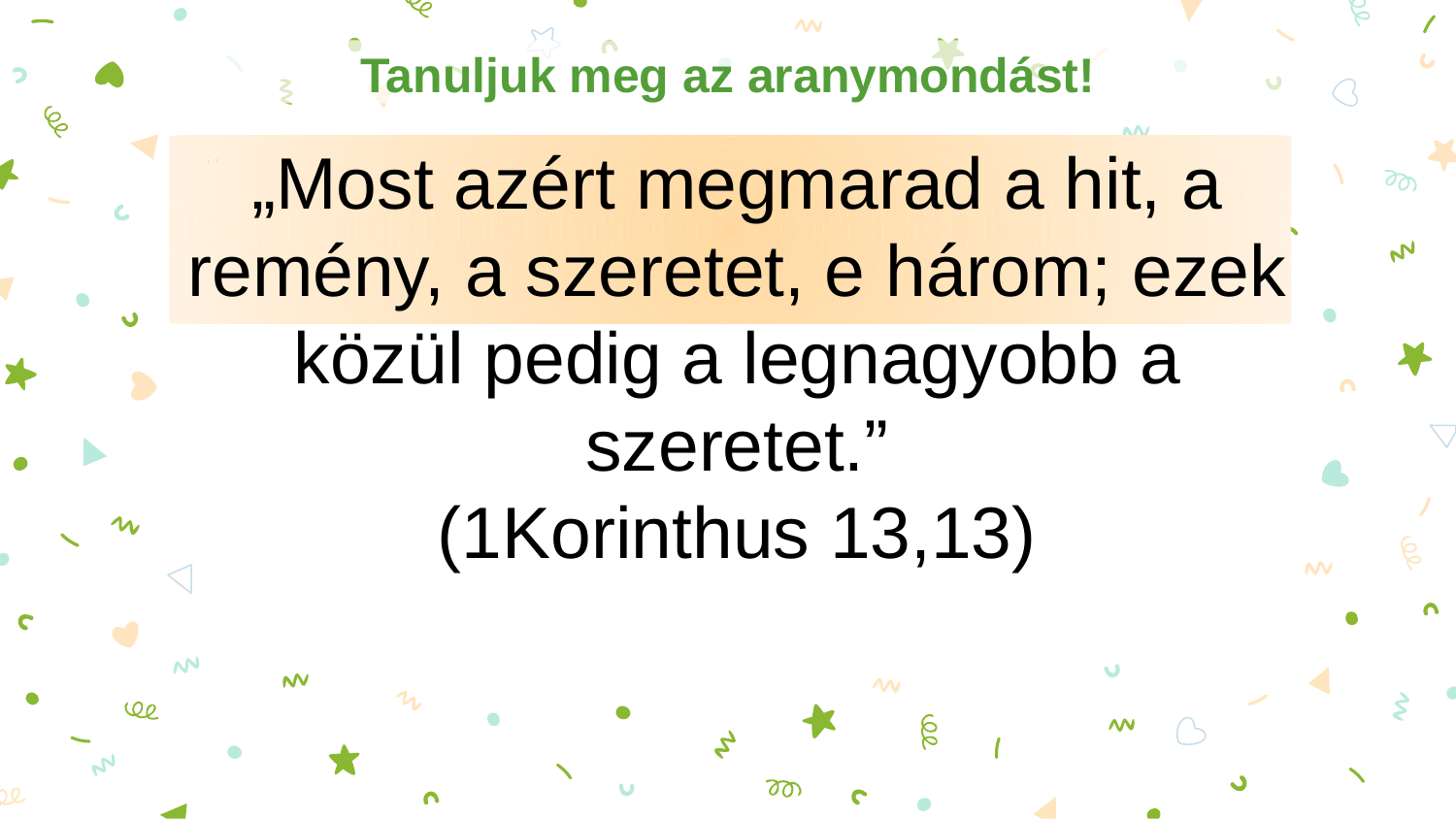

# Tanuljuk meg az aranymondást!
„Most azért megmarad a hit, a remény, a szeretet, e három; ezek közül pedig a legnagyobb a szeretet.”
(1Korinthus 13,13)